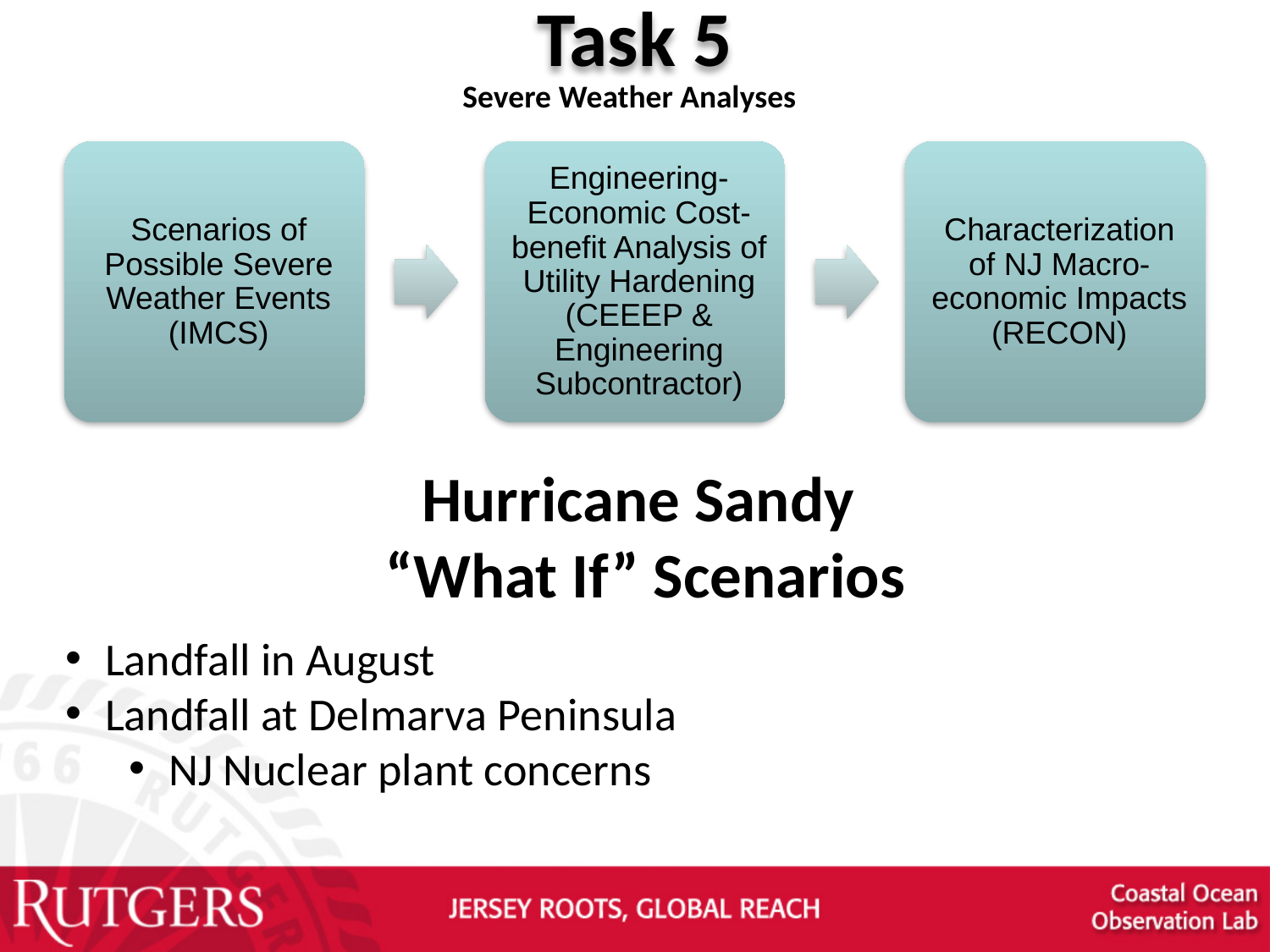

Scenarios of Possible Severe Weather Events (IMCS)

Engineering-Economic Cost-benefit Analysis of Utility Hardening (CEEEP & Engineering Subcontractor)

Characterization of NJ Macro-economic Impacts (RECON)
# Task 5
Severe Weather Analyses
Hurricane Sandy
“What If” Scenarios
Landfall in August
Landfall at Delmarva Peninsula
NJ Nuclear plant concerns